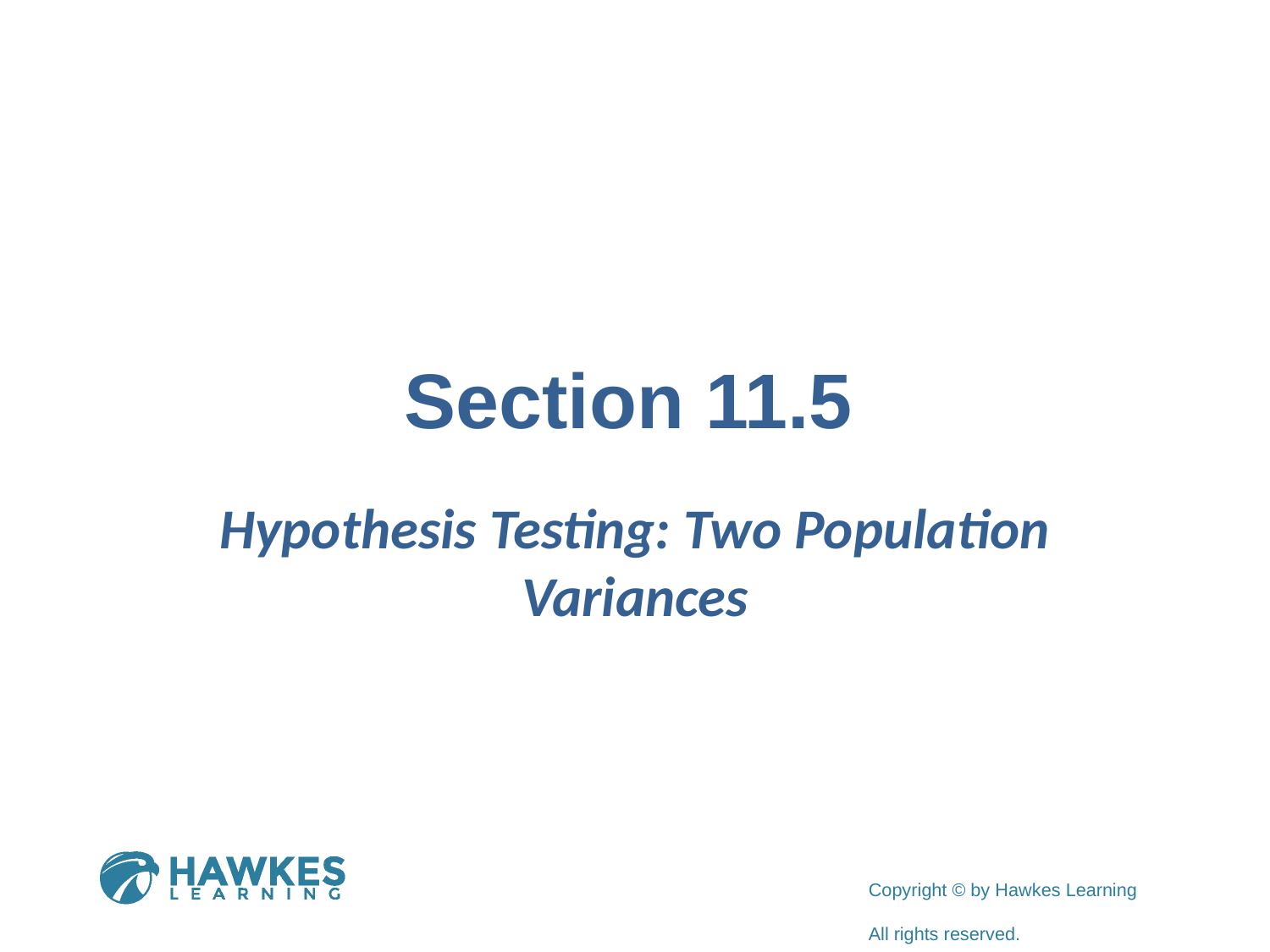

# Section 11.5
Hypothesis Testing: Two Population Variances